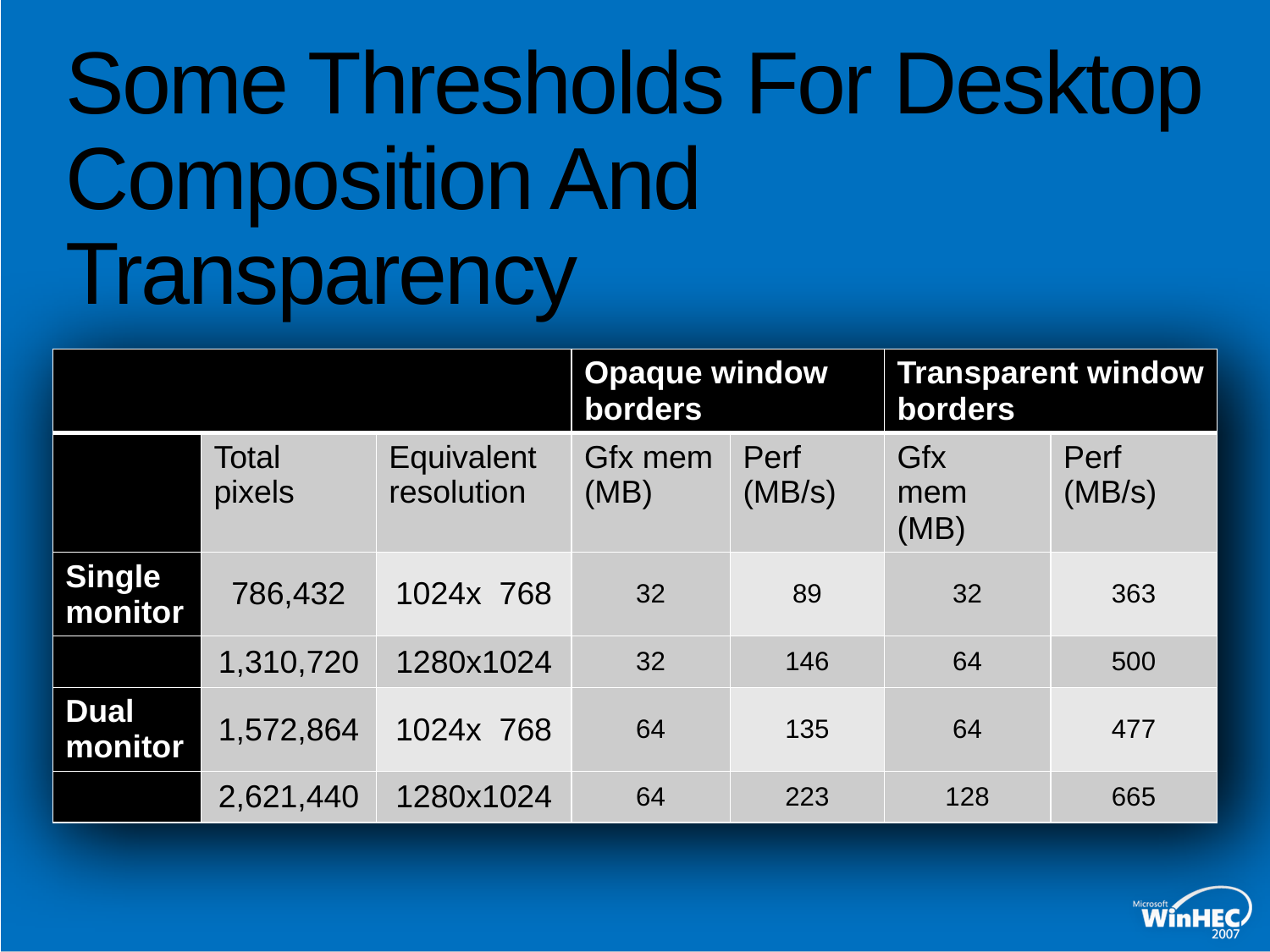

# Some Thresholds For Desktop Composition And Transparency
|  |  |  | Opaque window borders |  | Transparent window borders |  |
| --- | --- | --- | --- | --- | --- | --- |
|  | Total pixels | Equivalent resolution | Gfx mem (MB) | Perf (MB/s) | Gfx mem (MB) | Perf (MB/s) |
| Single monitor | 786,432 | 1024x 768 | 32 | 89 | 32 | 363 |
|  | 1,310,720 | 1280x1024 | 32 | 146 | 64 | 500 |
| Dual monitor | 1,572,864 | 1024x 768 | 64 | 135 | 64 | 477 |
|  | 2,621,440 | 1280x1024 | 64 | 223 | 128 | 665 |